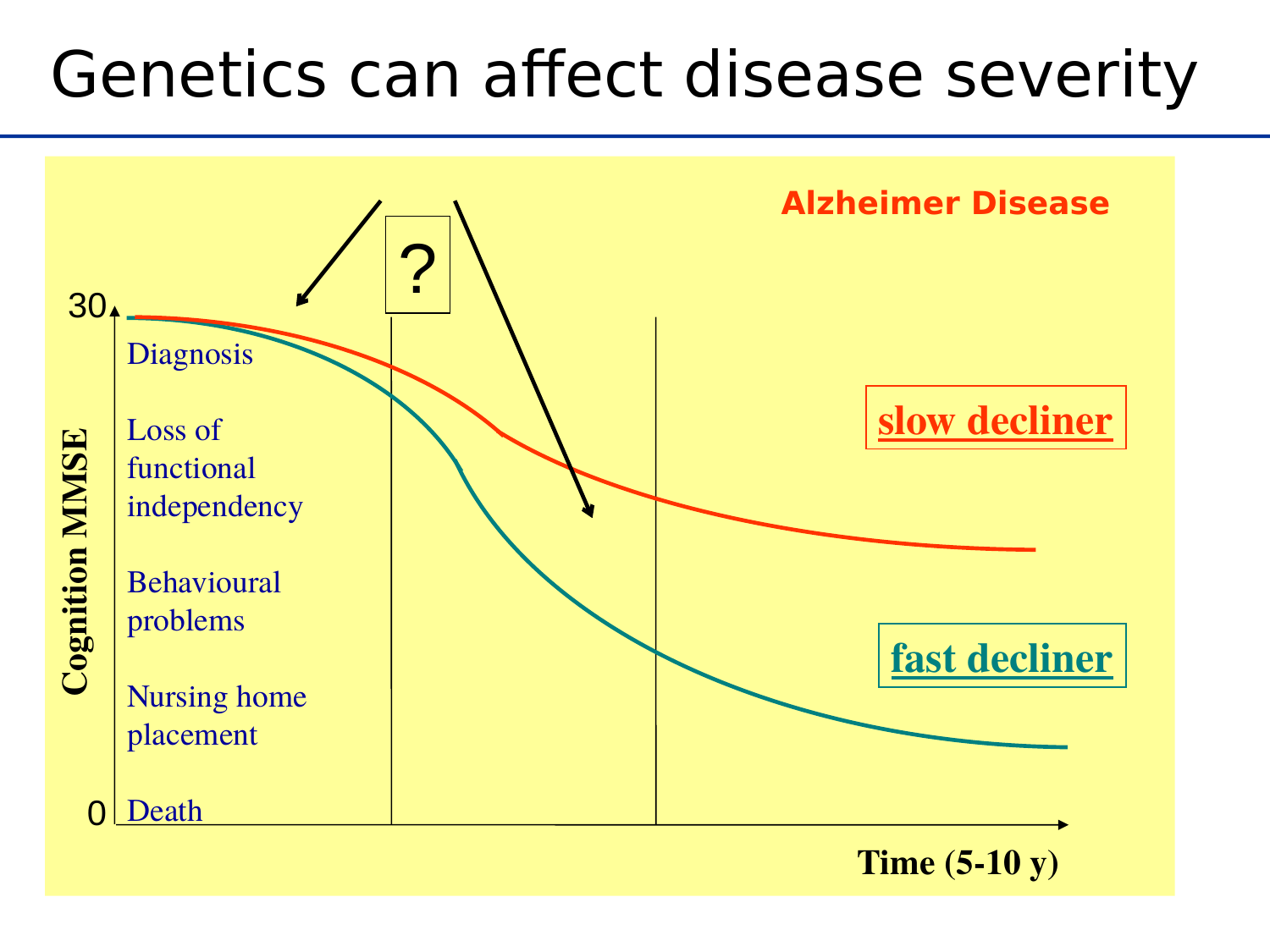

Genetics can affect disease severity

Alzheimer Disease

?
30

  0

Diagnosis

Loss of functional independency

Behavioural problems

Nursing home placement

Death

slow decliner
Cognition MMSE
fast decliner

Time (5-10 y)